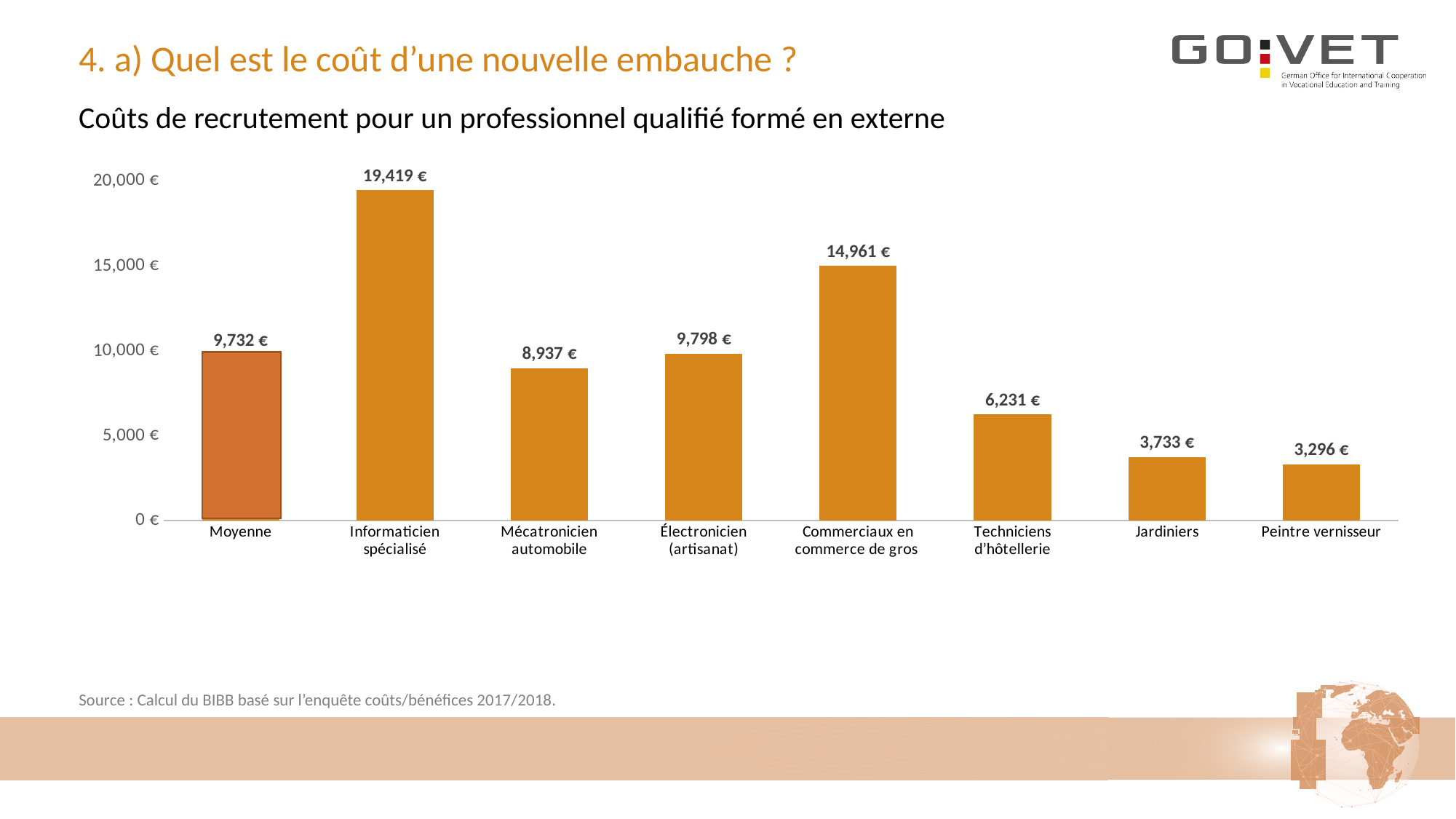

# 4. a) Quel est le coût d’une nouvelle embauche ?
Coûts de recrutement pour un professionnel qualifié formé en externe

### Chart

| Category | Coûts de recrutement/d’introduction au travail |
|---|---|
| Moyenne | 9732.0 |
| Informaticien spécialisé | 19419.0 |
| Mécatronicien automobile | 8937.0 |
| Électronicien (artisanat) | 9798.0 |
| Commerciaux en commerce de gros  | 14961.0 |
| Techniciens d’hôtellerie | 6231.0 |
| Jardiniers | 3733.0 |
| Peintre vernisseur | 3296.0 |
Source : Calcul du BIBB basé sur l’enquête coûts/bénéfices 2017/2018.